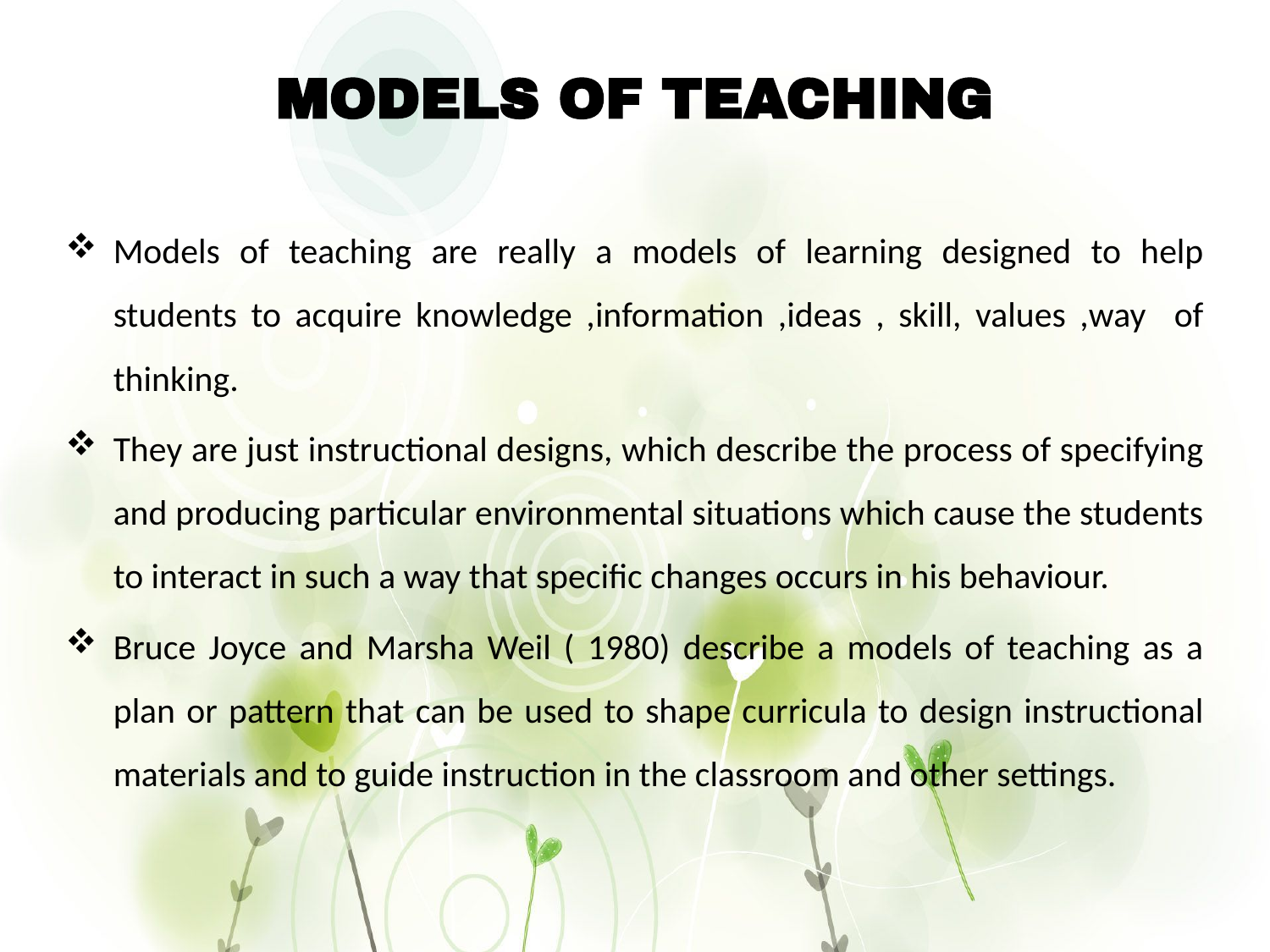

# MODELS OF TEACHING
Models of teaching are really a models of learning designed to help students to acquire knowledge ,information ,ideas , skill, values ,way  of thinking.
They are just instructional designs, which describe the process of specifying and producing particular environmental situations which cause the students to interact in such a way that specific changes occurs in his behaviour.
Bruce Joyce and Marsha Weil ( 1980) describe a models of teaching as a plan or pattern that can be used to shape curricula to design instructional materials and to guide instruction in the classroom and other settings.